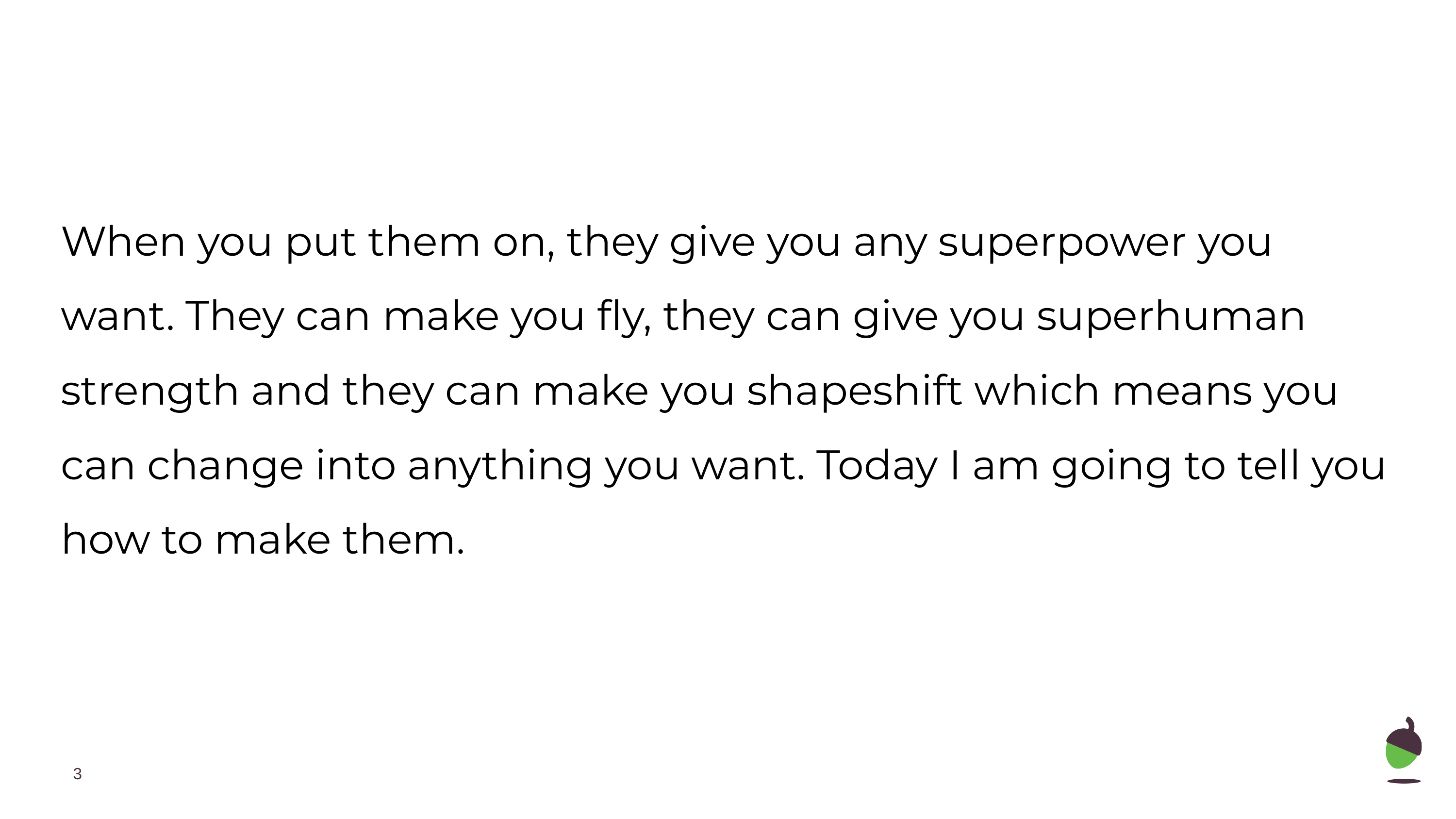

When you put them on, they give you any superpower you want. They can make you fly, they can give you superhuman strength and they can make you shapeshift which means you can change into anything you want. Today I am going to tell you how to make them.

3